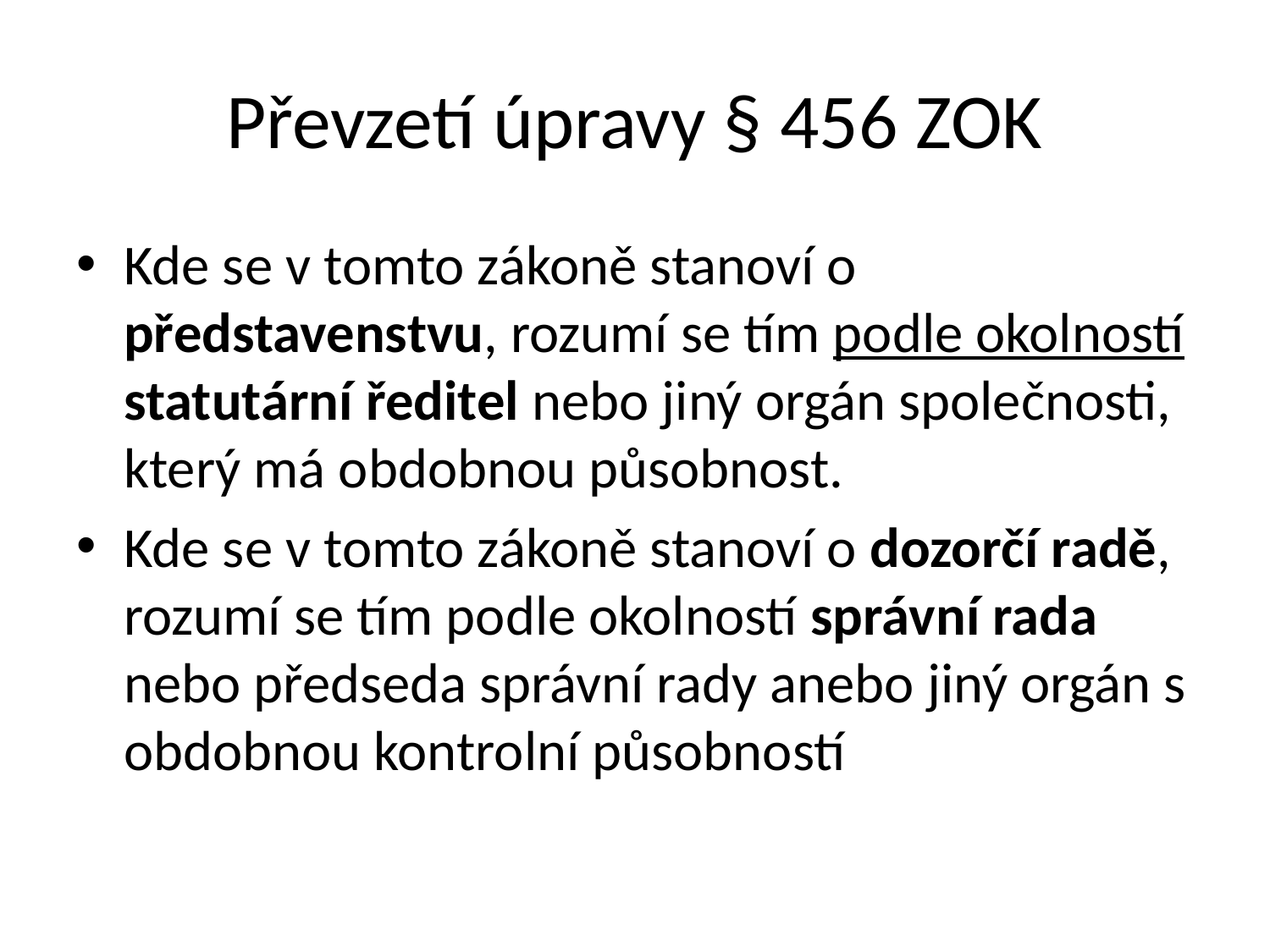

# Převzetí úpravy § 456 ZOK
Kde se v tomto zákoně stanoví o představenstvu, rozumí se tím podle okolností statutární ředitel nebo jiný orgán společnosti, který má obdobnou působnost.
Kde se v tomto zákoně stanoví o dozorčí radě, rozumí se tím podle okolností správní rada nebo předseda správní rady anebo jiný orgán s obdobnou kontrolní působností